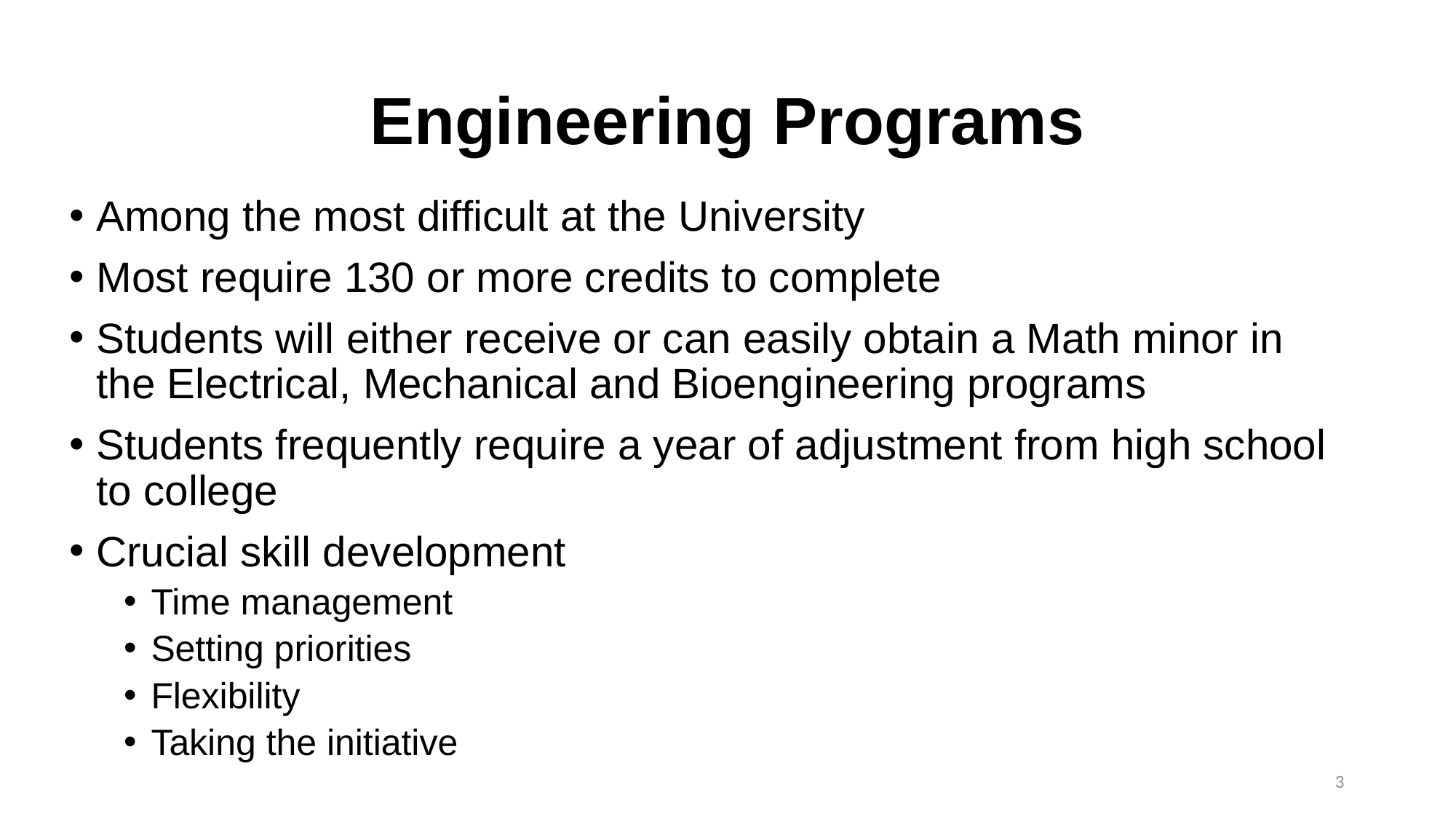

# Engineering Programs
Among the most difficult at the University
Most require 130 or more credits to complete
Students will either receive or can easily obtain a Math minor in the Electrical, Mechanical and Bioengineering programs
Students frequently require a year of adjustment from high school to college
Crucial skill development
Time management
Setting priorities
Flexibility
Taking the initiative
3